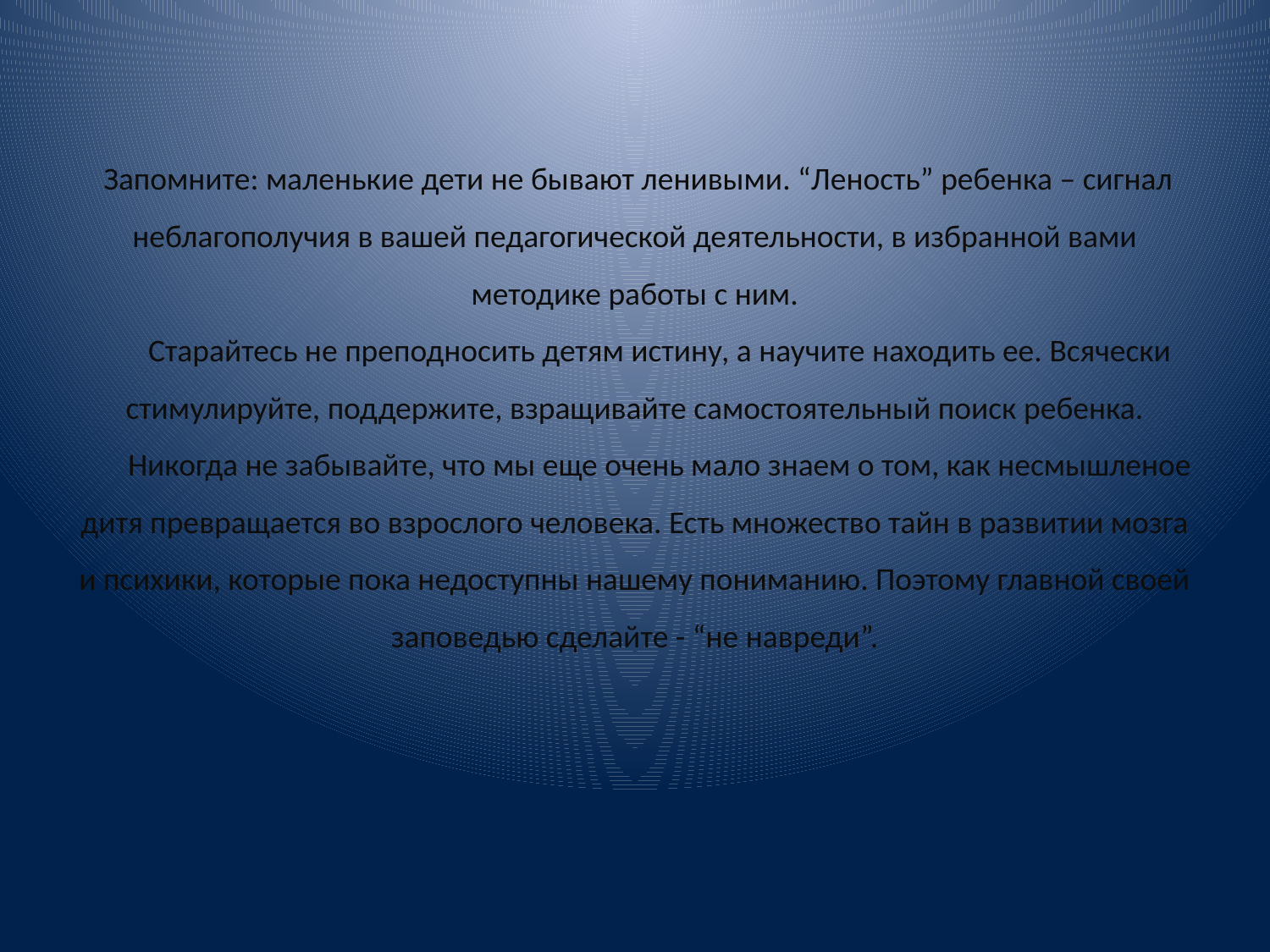

# Запомните: маленькие дети не бывают ленивыми. “Леность” ребенка – сигнал неблагополучия в вашей педагогической деятельности, в избранной вами методике работы с ним. Старайтесь не преподносить детям истину, а научите находить ее. Всячески стимулируйте, поддержите, взращивайте самостоятельный поиск ребенка. Никогда не забывайте, что мы еще очень мало знаем о том, как несмышленое дитя превращается во взрослого человека. Есть множество тайн в развитии мозга и психики, которые пока недоступны нашему пониманию. Поэтому главной своей заповедью сделайте - “не навреди”.